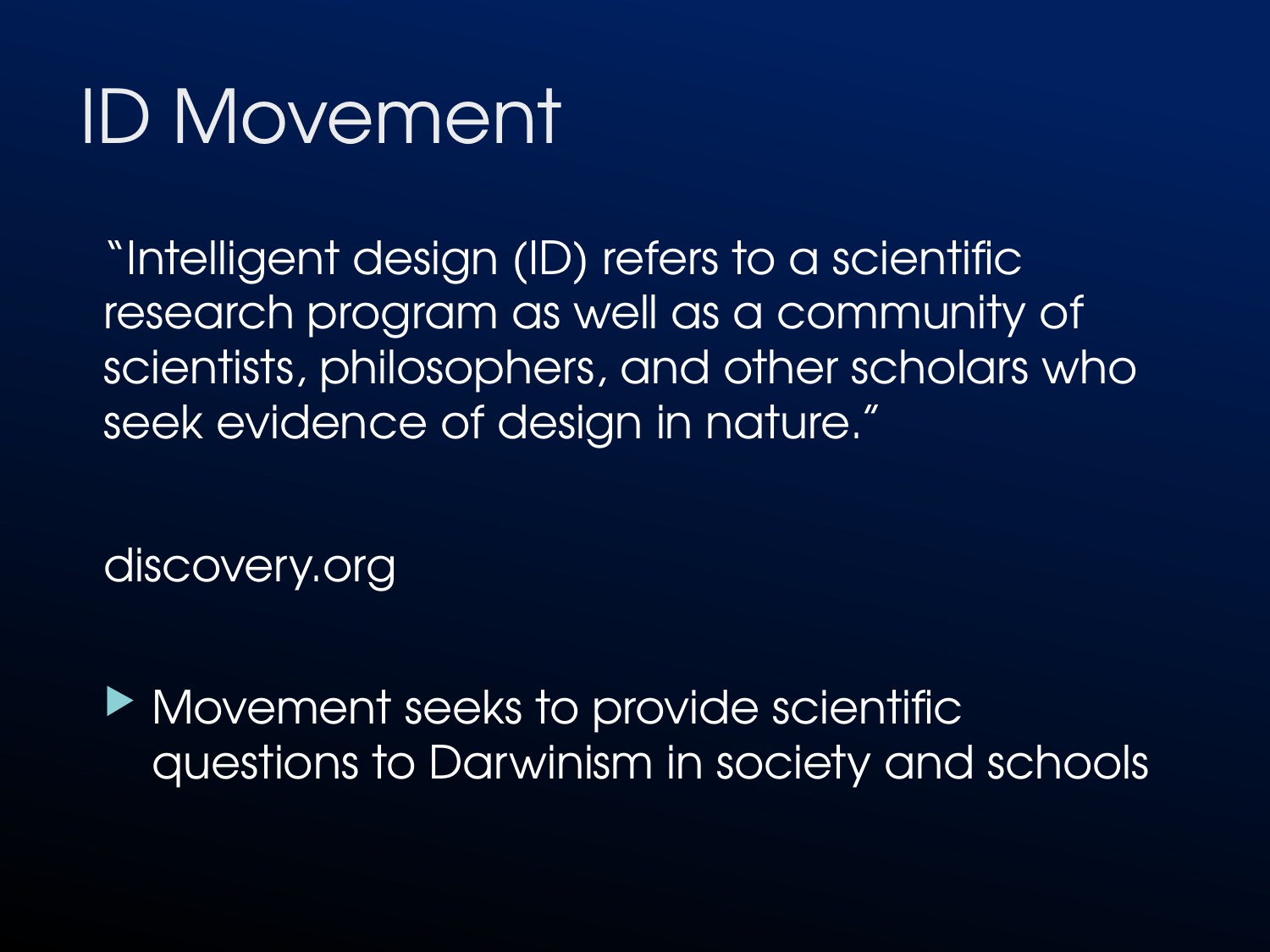

# ID Movement
“Intelligent design (ID) refers to a scientific research program as well as a community of scientists, philosophers, and other scholars who seek evidence of design in nature.”

discovery.org

Movement seeks to provide scientific questions to Darwinism in society and schools